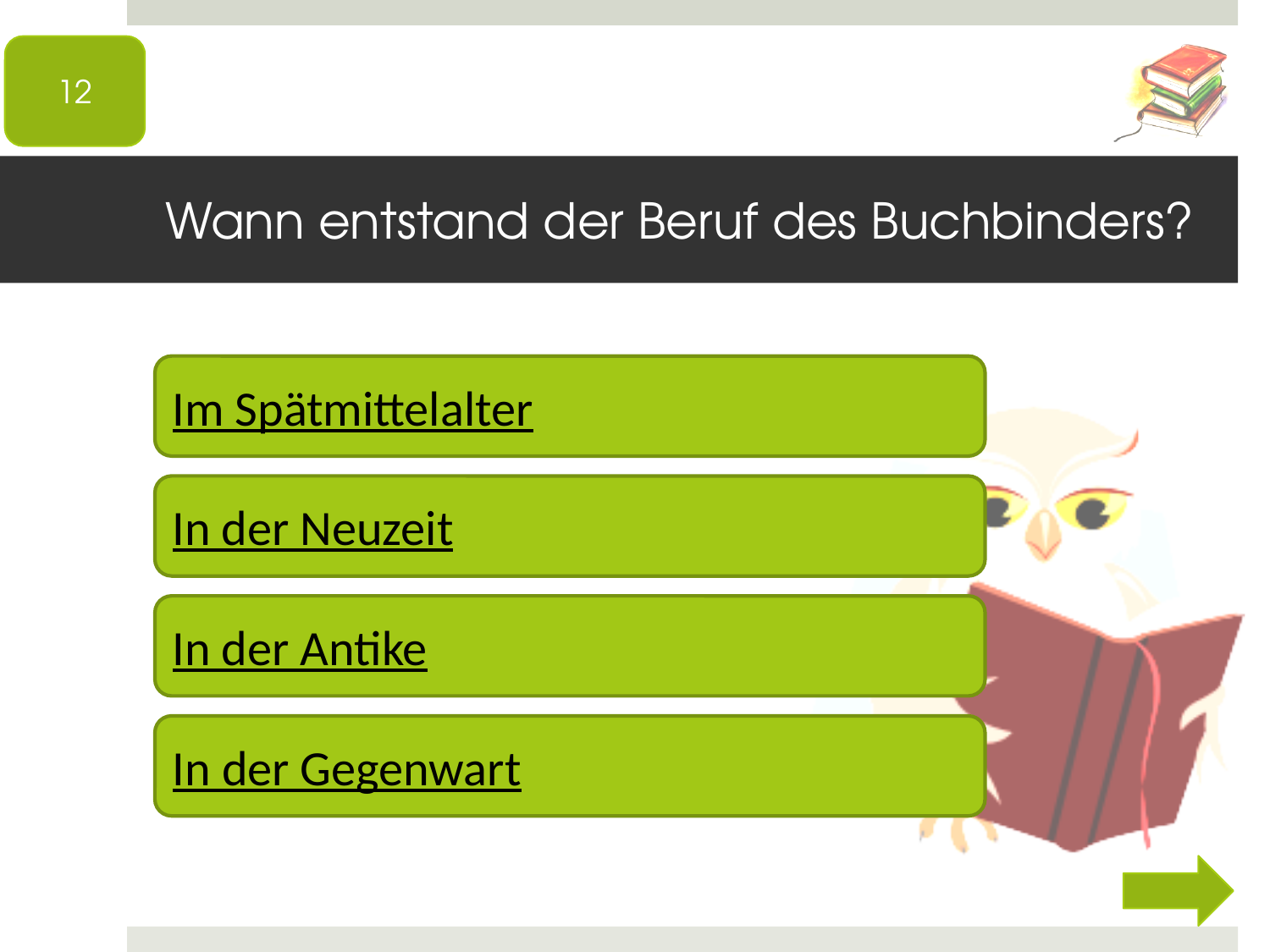

12
# Wann entstand der Beruf des Buchbinders?
Im Spätmittelalter

In der Neuzeit
In der Antike
In der Gegenwart